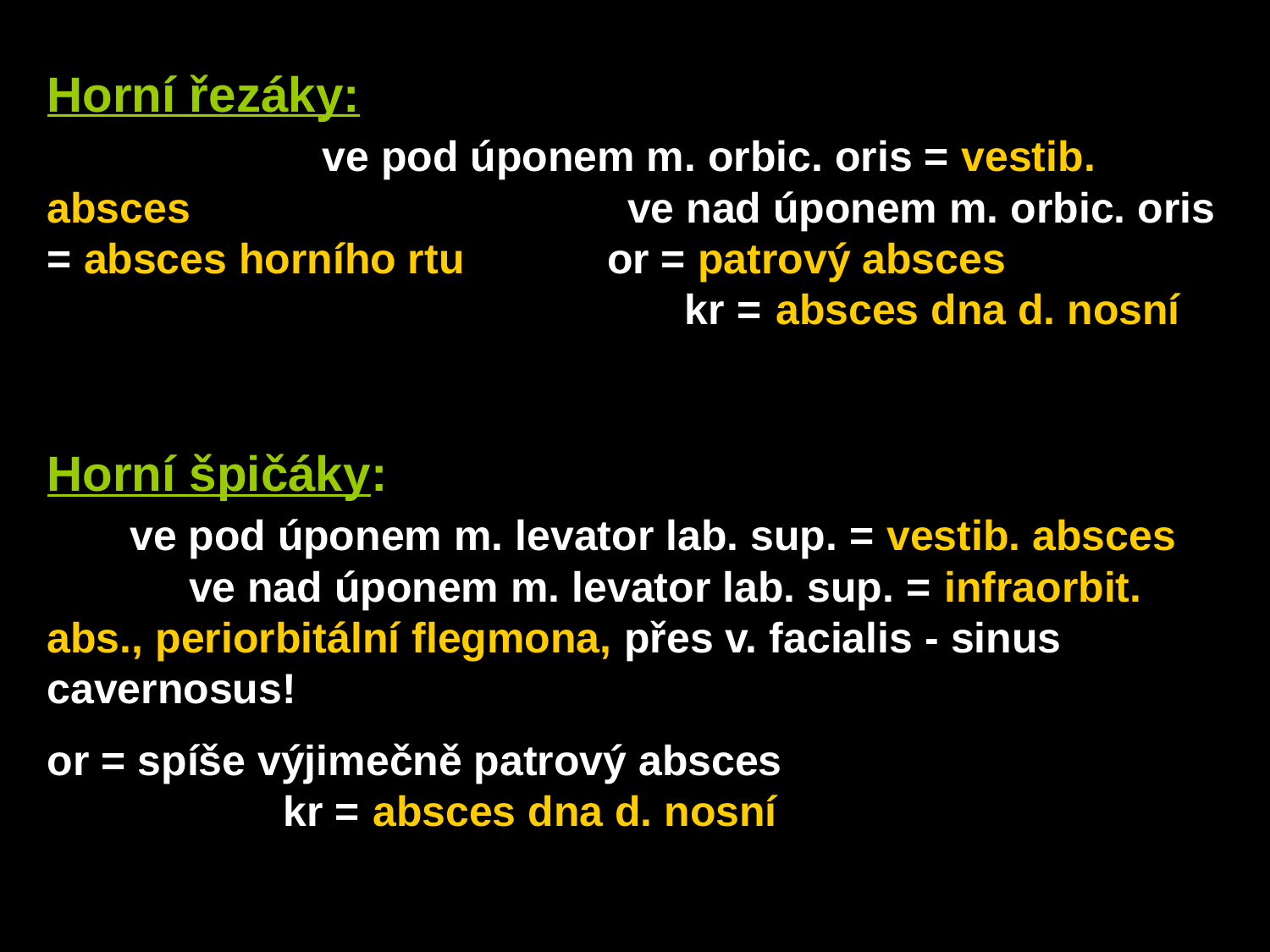

Horní řezáky:                                                                                    ve pod úponem m. orbic. oris = vestib. absces                                     ve nad úponem m. orbic. oris = absces horního rtu            or = patrový absces                                                                          kr = absces dna d. nosní

Horní špičáky:                                                                    ve pod úponem m. levator lab. sup. = vestib. absces                 ve nad úponem m. levator lab. sup. = infraorbit. abs., periorbitální flegmona, přes v. facialis - sinus cavernosus!
or = spíše výjimečně patrový absces                                                          kr = absces dna d. nosní